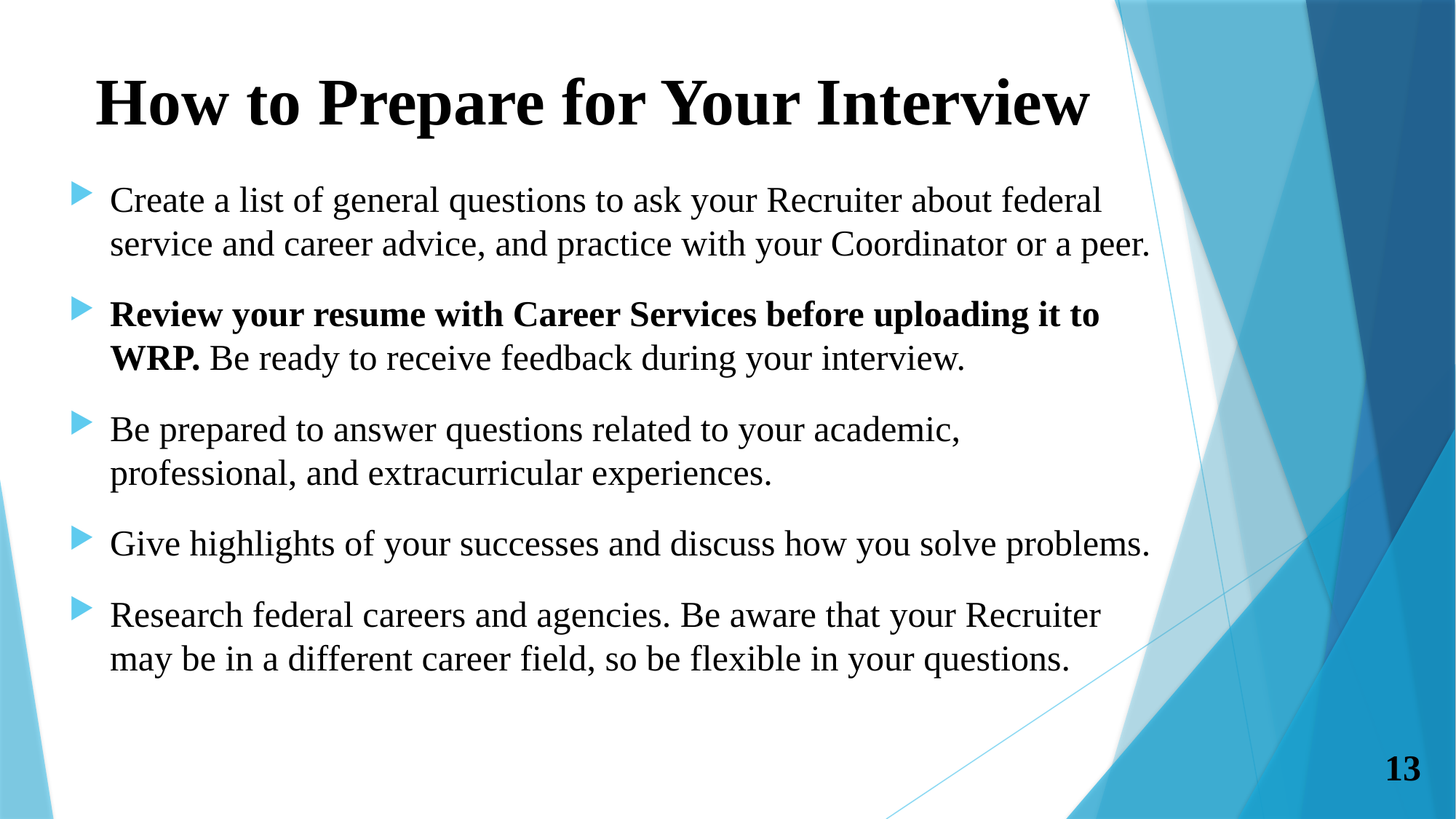

# How to Prepare for Your Interview
Create a list of general questions to ask your Recruiter about federal service and career advice, and practice with your Coordinator or a peer.
Review your resume with Career Services before uploading it to WRP. Be ready to receive feedback during your interview.
Be prepared to answer questions related to your academic, professional, and extracurricular experiences.
Give highlights of your successes and discuss how you solve problems.
Research federal careers and agencies. Be aware that your Recruiter may be in a different career field, so be flexible in your questions.

13